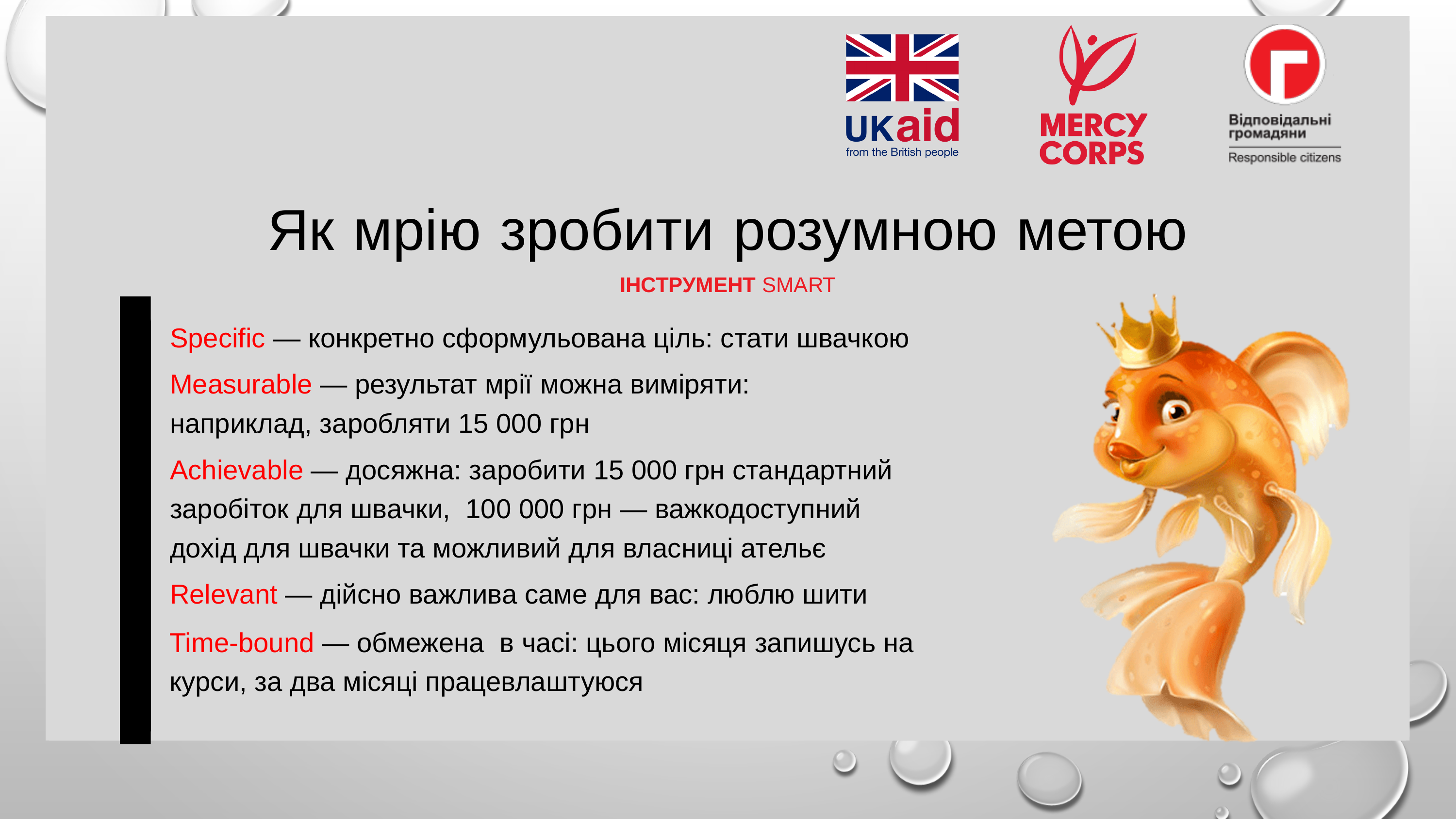

Як мрію зробити розумною метою
ІНСТРУМЕНТ SMART

Specific — конкретно сформульована ціль: стати швачкою
Measurable — результат мрії можна виміряти:
наприклад, заробляти 15 000 грн
Achievable — досяжна: заробити 15 000 грн стандартний
заробіток для швачки,  100 000 грн — важкодоступний
дохід для швачки та можливий для власниці ательє
Relevant — дійсно важлива саме для вас: люблю шити
Time-bound — обмежена  в часі: цього місяця запишусь на курси, за два місяці працевлаштуюся